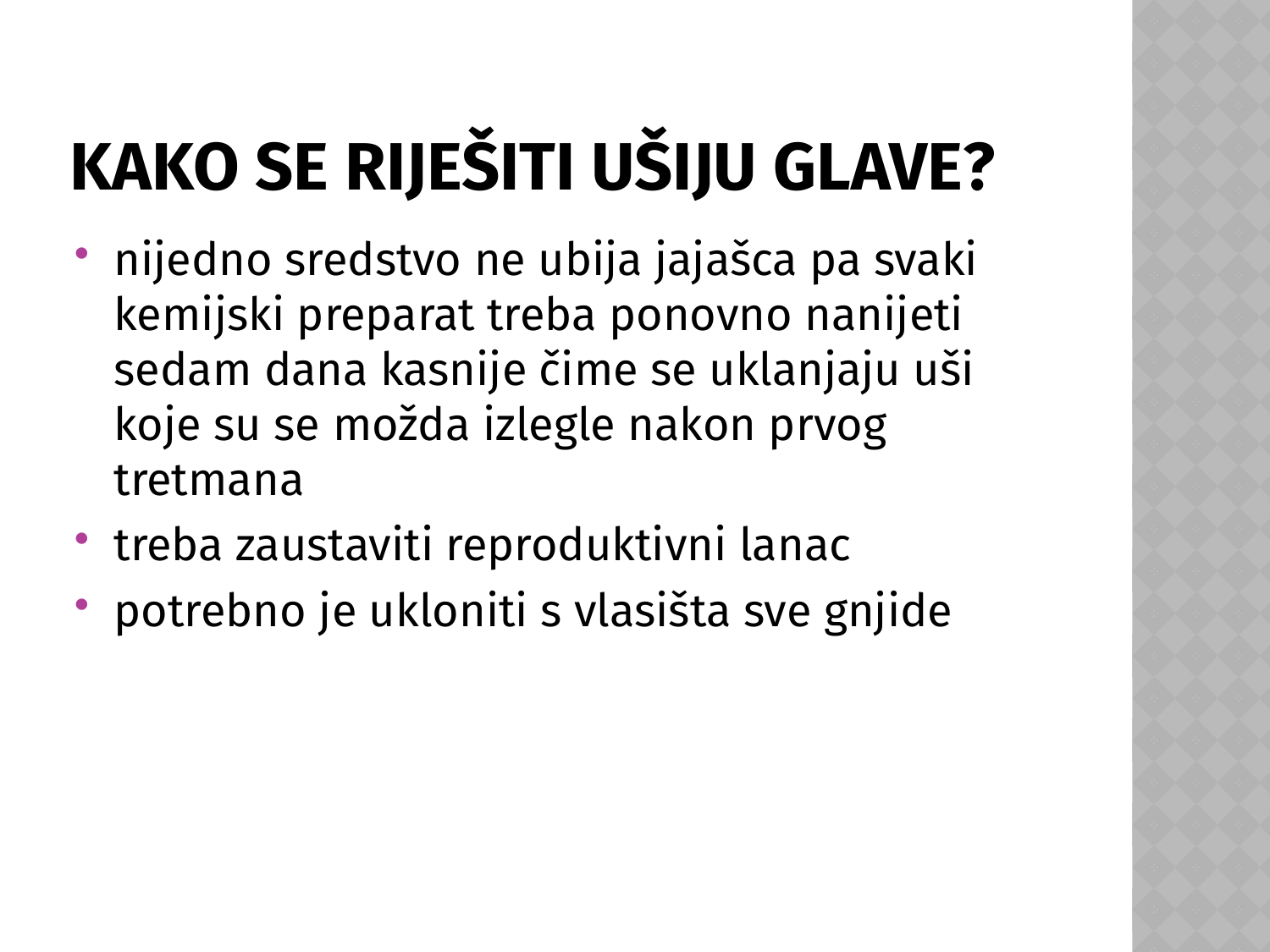

# Kako se riješiti ušiju glave?
nijedno sredstvo ne ubija jajašca pa svaki kemijski preparat treba ponovno nanijeti sedam dana kasnije čime se uklanjaju uši koje su se možda izlegle nakon prvog tretmana
treba zaustaviti reproduktivni lanac
potrebno je ukloniti s vlasišta sve gnjide